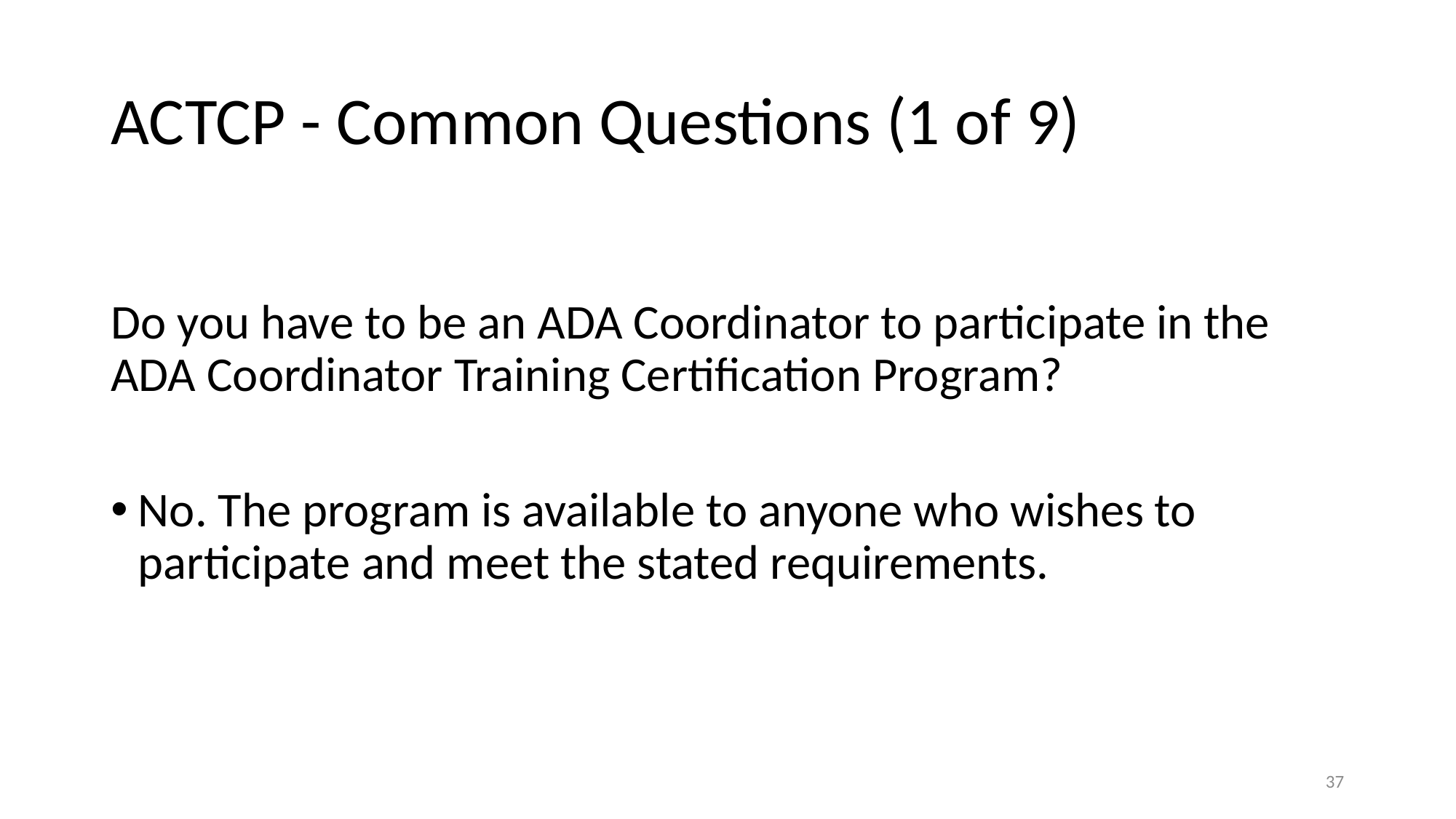

# ACTCP - Common Questions (1 of 9)

Do you have to be an ADA Coordinator to participate in the ADA Coordinator Training Certification Program?

No. The program is available to anyone who wishes to participate and meet the stated requirements.
37